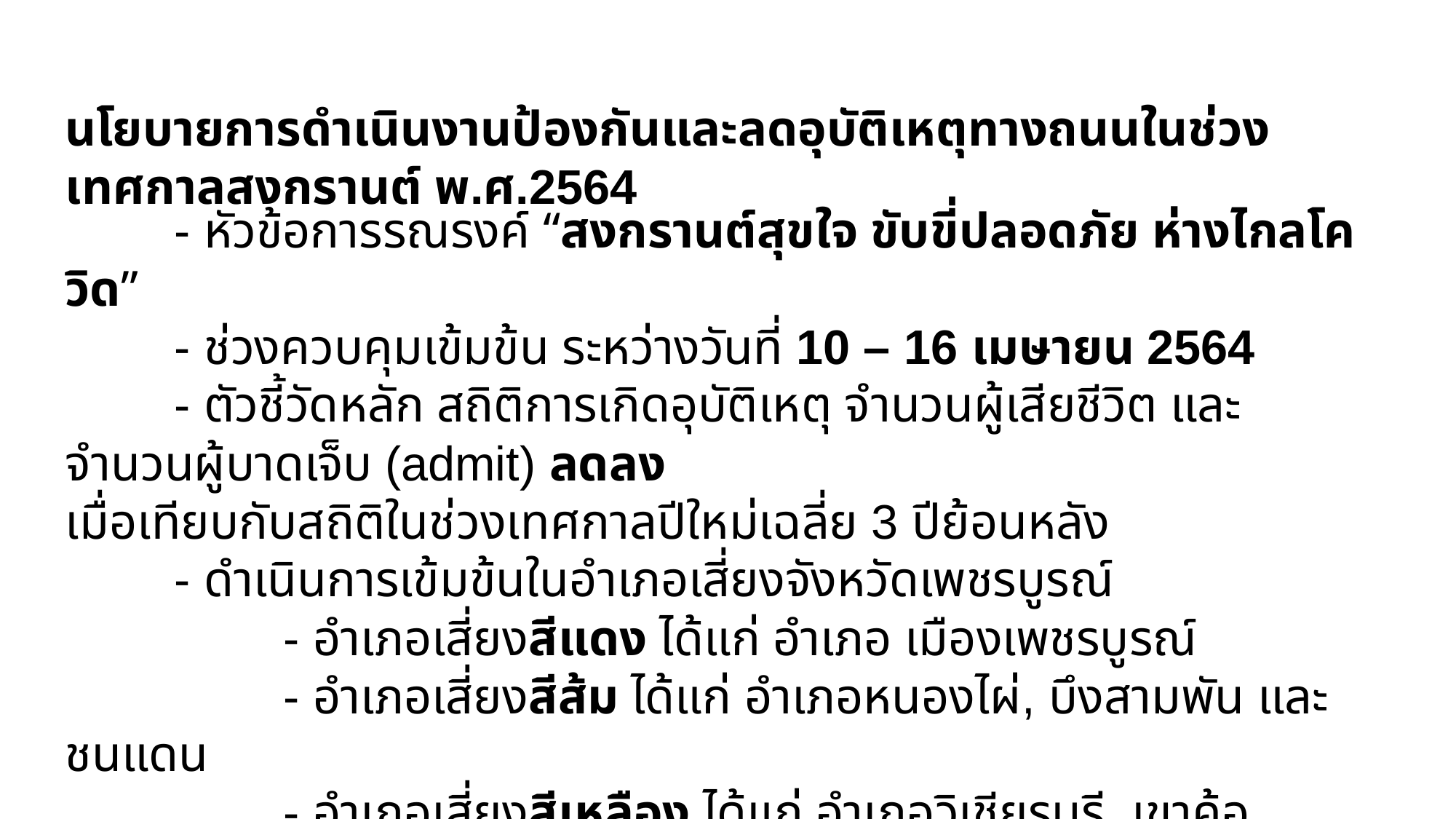

นโยบายการดำเนินงานป้องกันและลดอุบัติเหตุทางถนนในช่วงเทศกาลสงกรานต์ พ.ศ.2564
	- หัวข้อการรณรงค์ “สงกรานต์สุขใจ ขับขี่ปลอดภัย ห่างไกลโควิด”
	- ช่วงควบคุมเข้มข้น ระหว่างวันที่ 10 – 16 เมษายน 2564
	- ตัวชี้วัดหลัก สถิติการเกิดอุบัติเหตุ จำนวนผู้เสียชีวิต และจำนวนผู้บาดเจ็บ (admit) ลดลง
เมื่อเทียบกับสถิติในช่วงเทศกาลปีใหม่เฉลี่ย 3 ปีย้อนหลัง
	- ดำเนินการเข้มข้นในอำเภอเสี่ยงจังหวัดเพชรบูรณ์
		- อำเภอเสี่ยงสีแดง ได้แก่ อำเภอ เมืองเพชรบูรณ์
		- อำเภอเสี่ยงสีส้ม ได้แก่ อำเภอหนองไผ่, บึงสามพัน และชนแดน
		- อำเภอเสี่ยงสีเหลือง ได้แก่ อำเภอวิเชียรบุรี, เขาค้อ, ศรีเทพ, วังโป่ง และหล่มสัก
		- อำเภอเสี่ยงสีเขียว ได้แก่ อำเภอหล่มเก่า และน้ำหนาว